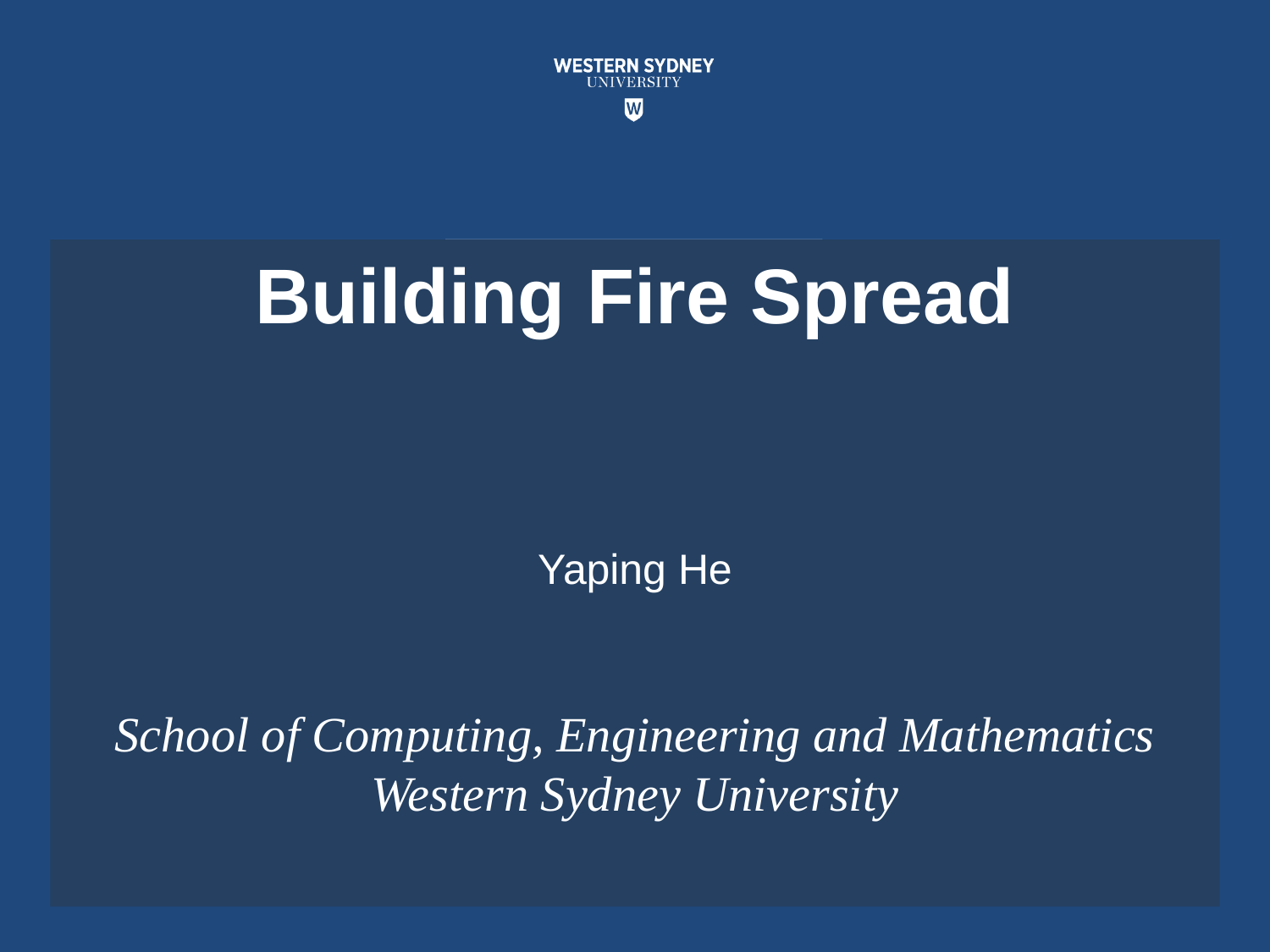

# Building Fire Spread Yaping He School of Computing, Engineering and Mathematics Western Sydney University